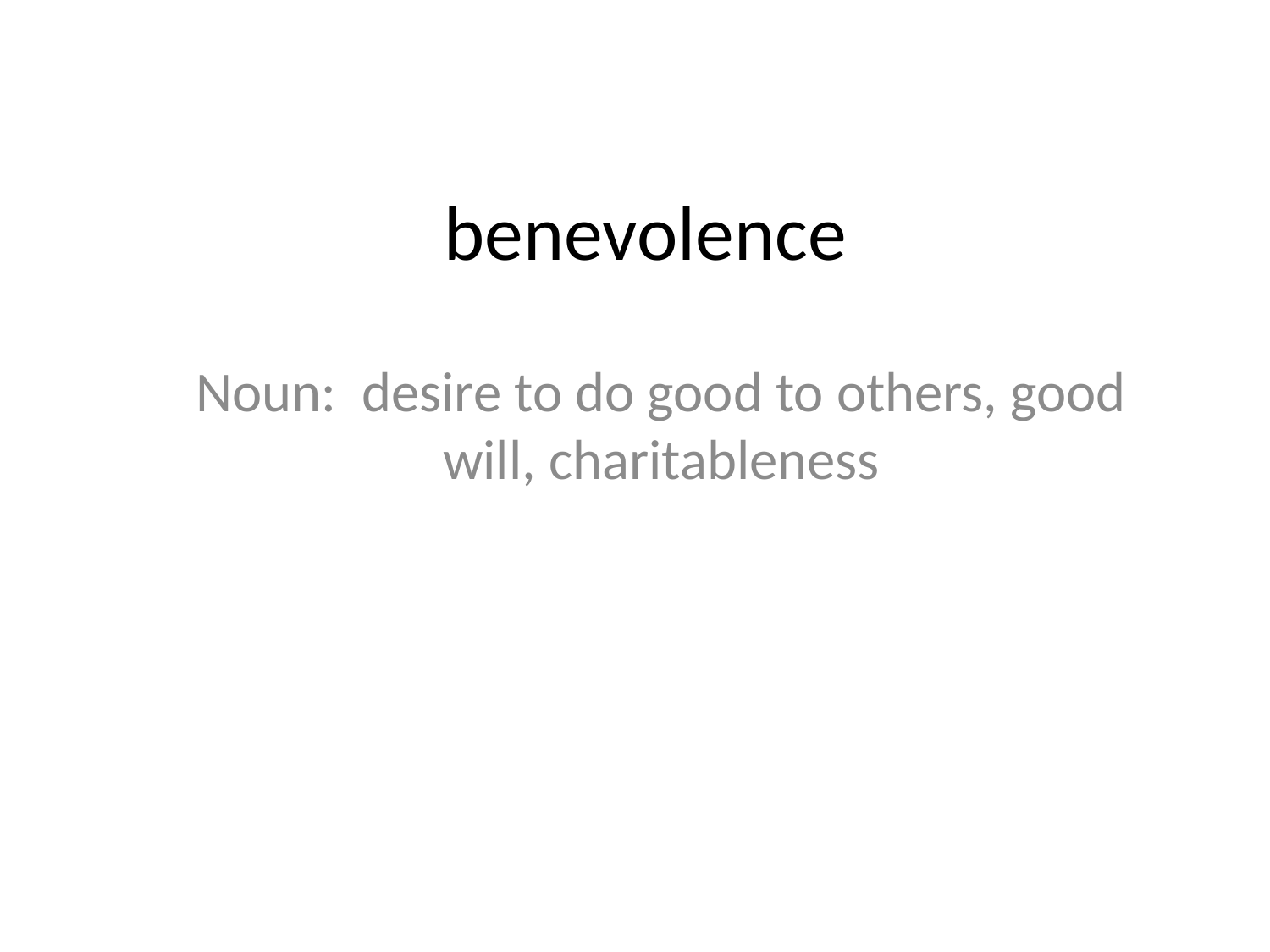

# benevolence
Noun:  desire to do good to others, good will, charitableness